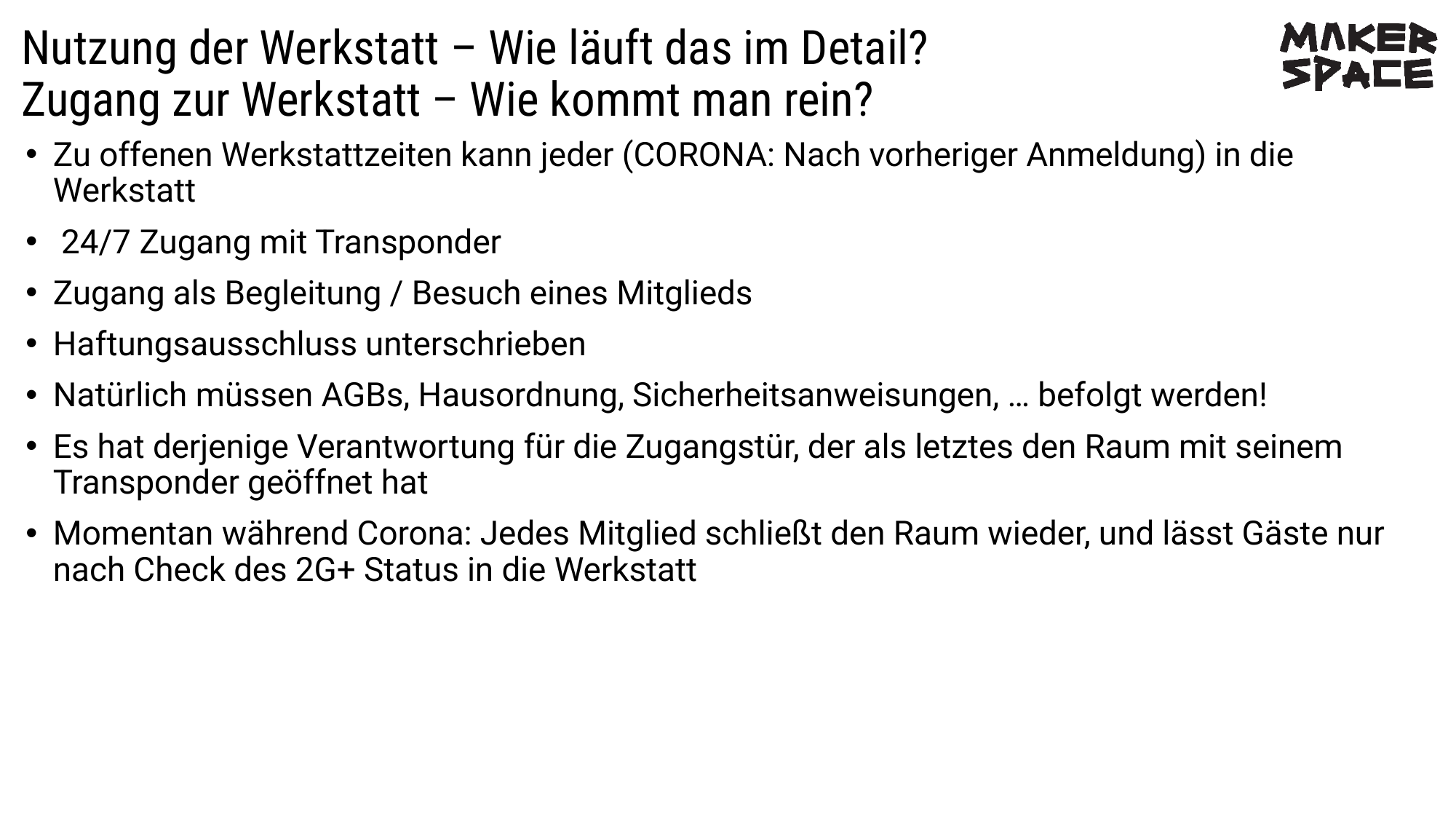

# Nutzung der Werkstatt – Wie läuft das im Detail? Zugang zur Werkstatt – Wie kommt man rein?
Zu offenen Werkstattzeiten kann jeder (CORONA: Nach vorheriger Anmeldung) in die Werkstatt
 24/7 Zugang mit Transponder
Zugang als Begleitung / Besuch eines Mitglieds
Haftungsausschluss unterschrieben
Natürlich müssen AGBs, Hausordnung, Sicherheitsanweisungen, … befolgt werden!
Es hat derjenige Verantwortung für die Zugangstür, der als letztes den Raum mit seinem Transponder geöffnet hat
Momentan während Corona: Jedes Mitglied schließt den Raum wieder, und lässt Gäste nur nach Check des 2G+ Status in die Werkstatt